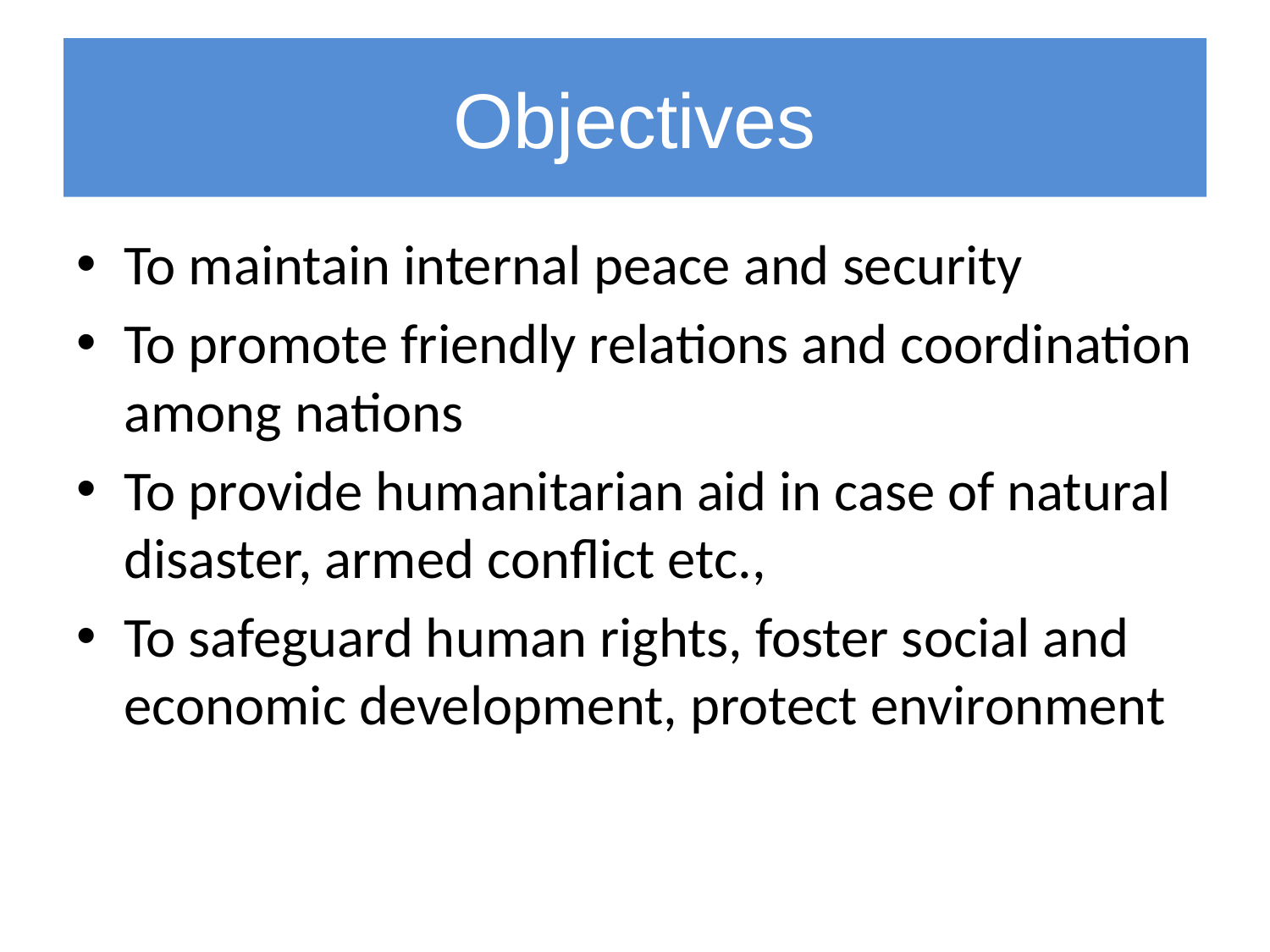

# Objectives
To maintain internal peace and security
To promote friendly relations and coordination among nations
To provide humanitarian aid in case of natural disaster, armed conflict etc.,
To safeguard human rights, foster social and economic development, protect environment